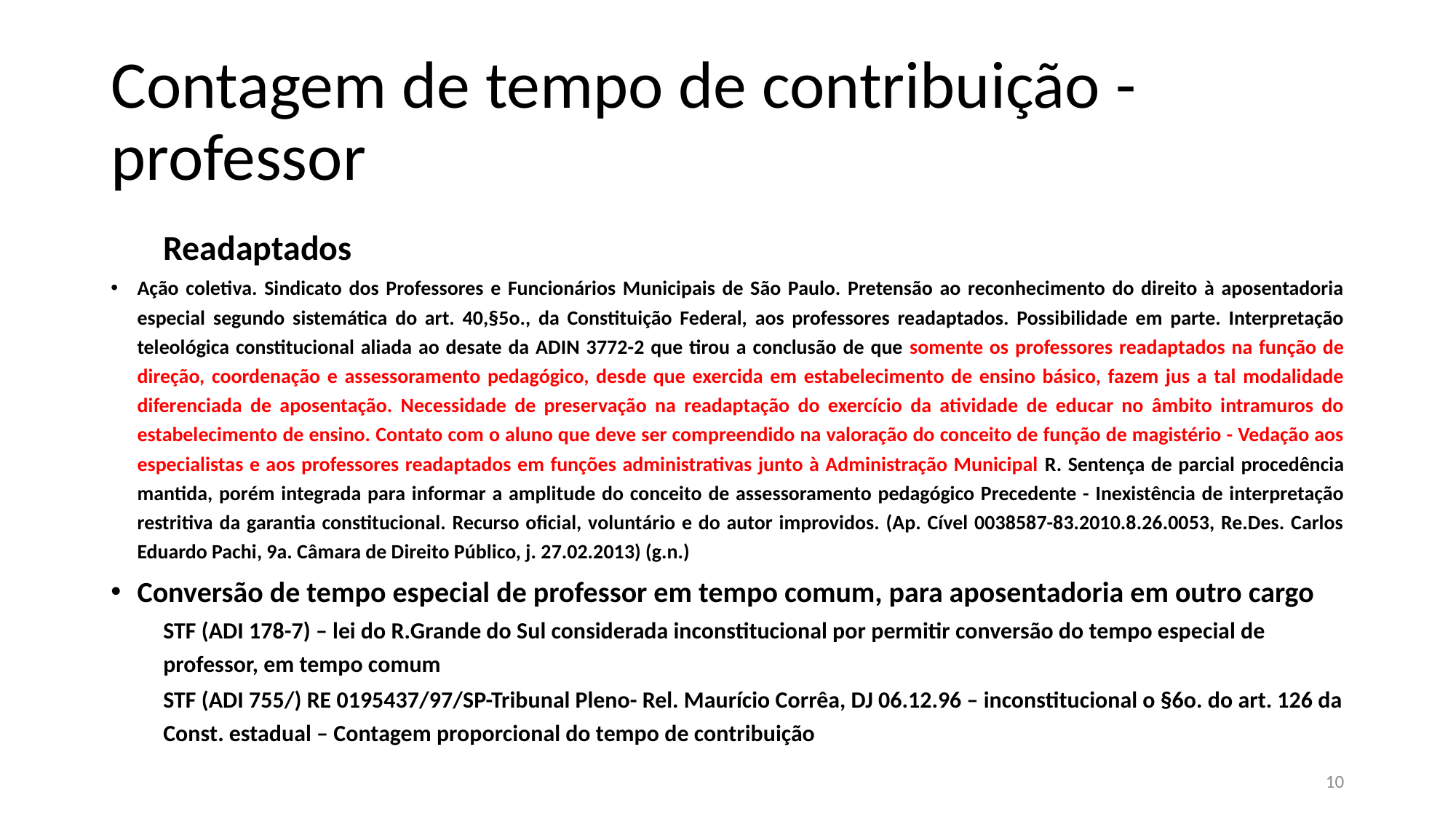

# Contagem de tempo de contribuição - professor

Readaptados
Ação coletiva. Sindicato dos Professores e Funcionários Municipais de São Paulo. Pretensão ao reconhecimento do direito à aposentadoria especial segundo sistemática do art. 40,§5o., da Constituição Federal, aos professores readaptados. Possibilidade em parte. Interpretação teleológica constitucional aliada ao desate da ADIN 3772-2 que tirou a conclusão de que somente os professores readaptados na função de direção, coordenação e assessoramento pedagógico, desde que exercida em estabelecimento de ensino básico, fazem jus a tal modalidade diferenciada de aposentação. Necessidade de preservação na readaptação do exercício da atividade de educar no âmbito intramuros do estabelecimento de ensino. Contato com o aluno que deve ser compreendido na valoração do conceito de função de magistério - Vedação aos especialistas e aos professores readaptados em funções administrativas junto à Administração Municipal R. Sentença de parcial procedência mantida, porém integrada para informar a amplitude do conceito de assessoramento pedagógico Precedente - Inexistência de interpretação restritiva da garantia constitucional. Recurso oficial, voluntário e do autor improvidos. (Ap. Cível 0038587-83.2010.8.26.0053, Re.Des. Carlos Eduardo Pachi, 9a. Câmara de Direito Público, j. 27.02.2013) (g.n.)
Conversão de tempo especial de professor em tempo comum, para aposentadoria em outro cargo
STF (ADI 178-7) – lei do R.Grande do Sul considerada inconstitucional por permitir conversão do tempo especial de professor, em tempo comum
STF (ADI 755/) RE 0195437/97/SP-Tribunal Pleno- Rel. Maurício Corrêa, DJ 06.12.96 – inconstitucional o §6o. do art. 126 da Const. estadual – Contagem proporcional do tempo de contribuição

10